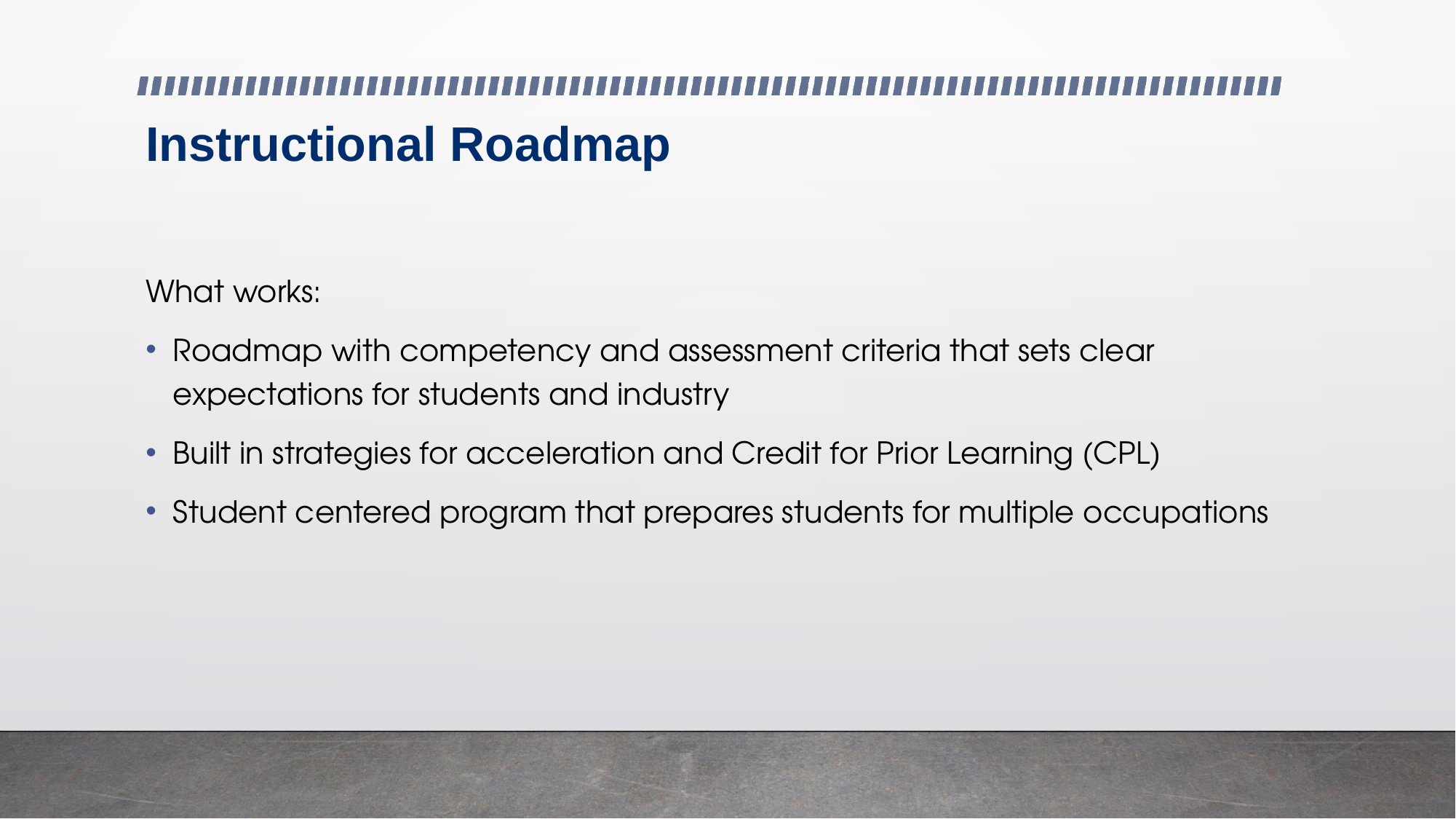

# Instructional Roadmap
What works:
Roadmap with competency and assessment criteria that sets clear expectations for students and industry
Built in strategies for acceleration and Credit for Prior Learning (CPL)
Student centered program that prepares students for multiple occupations